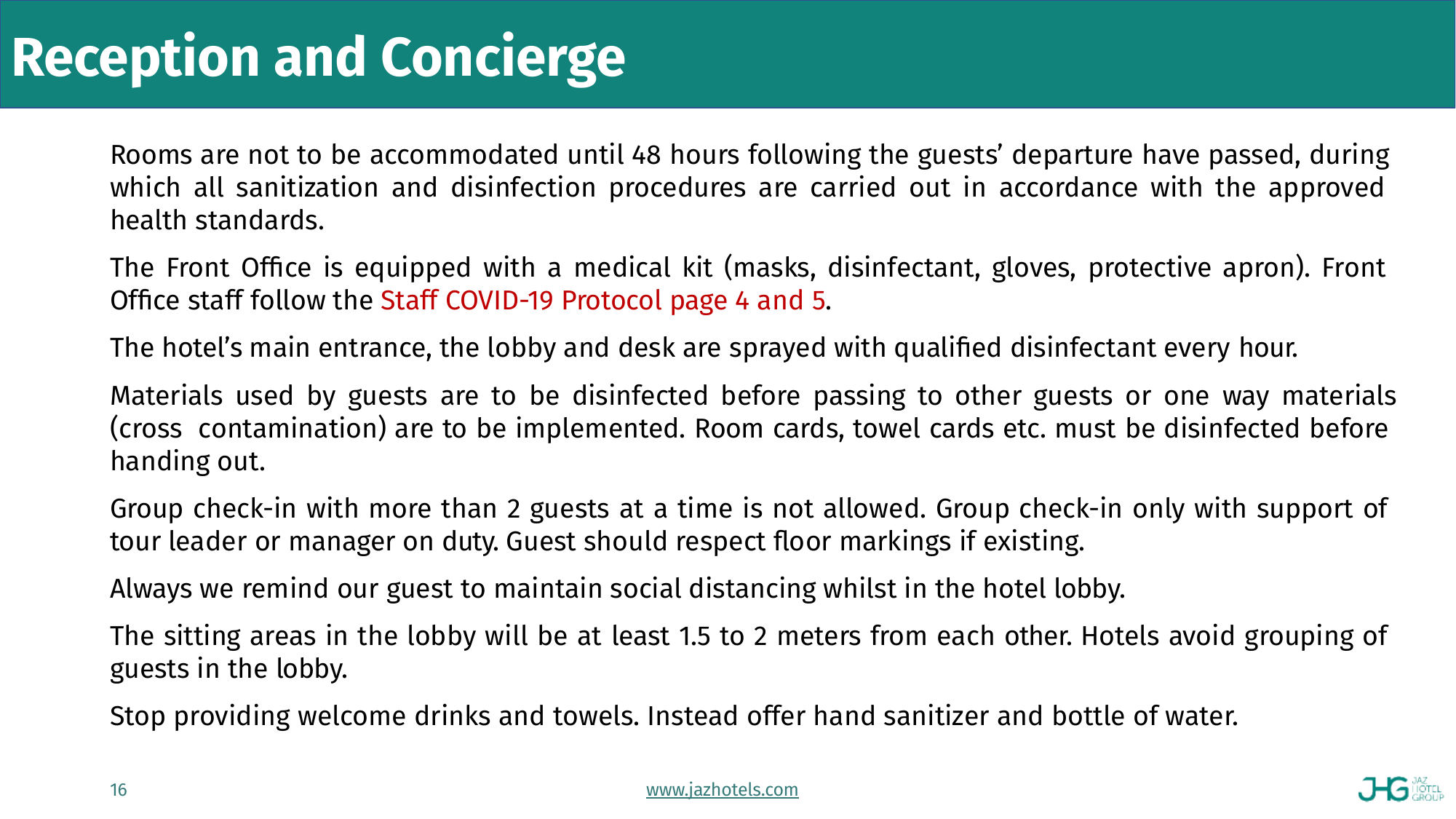

# Reception and Concierge
Rooms are not to be accommodated until 48 hours following the guests’ departure have passed, during  which all sanitization and disinfection procedures are carried out in accordance with the approved  health standards.
The Front Office is equipped with a medical kit (masks, disinfectant, gloves, protective apron). Front  Office staff follow the Staff COVID-19 Protocol page 4 and 5.
The hotel’s main entrance, the lobby and desk are sprayed with qualified disinfectant every hour.
Materials used by guests are to be disinfected before passing to other guests or one way materials (cross  contamination) are to be implemented. Room cards, towel cards etc. must be disinfected before  handing out.
Group check-in with more than 2 guests at a time is not allowed. Group check-in only with support of  tour leader or manager on duty. Guest should respect floor markings if existing.
Always we remind our guest to maintain social distancing whilst in the hotel lobby.
The sitting areas in the lobby will be at least 1.5 to 2 meters from each other. Hotels avoid grouping of  guests in the lobby.
Stop providing welcome drinks and towels. Instead offer hand sanitizer and bottle of water.
16
www.jazhotels.com